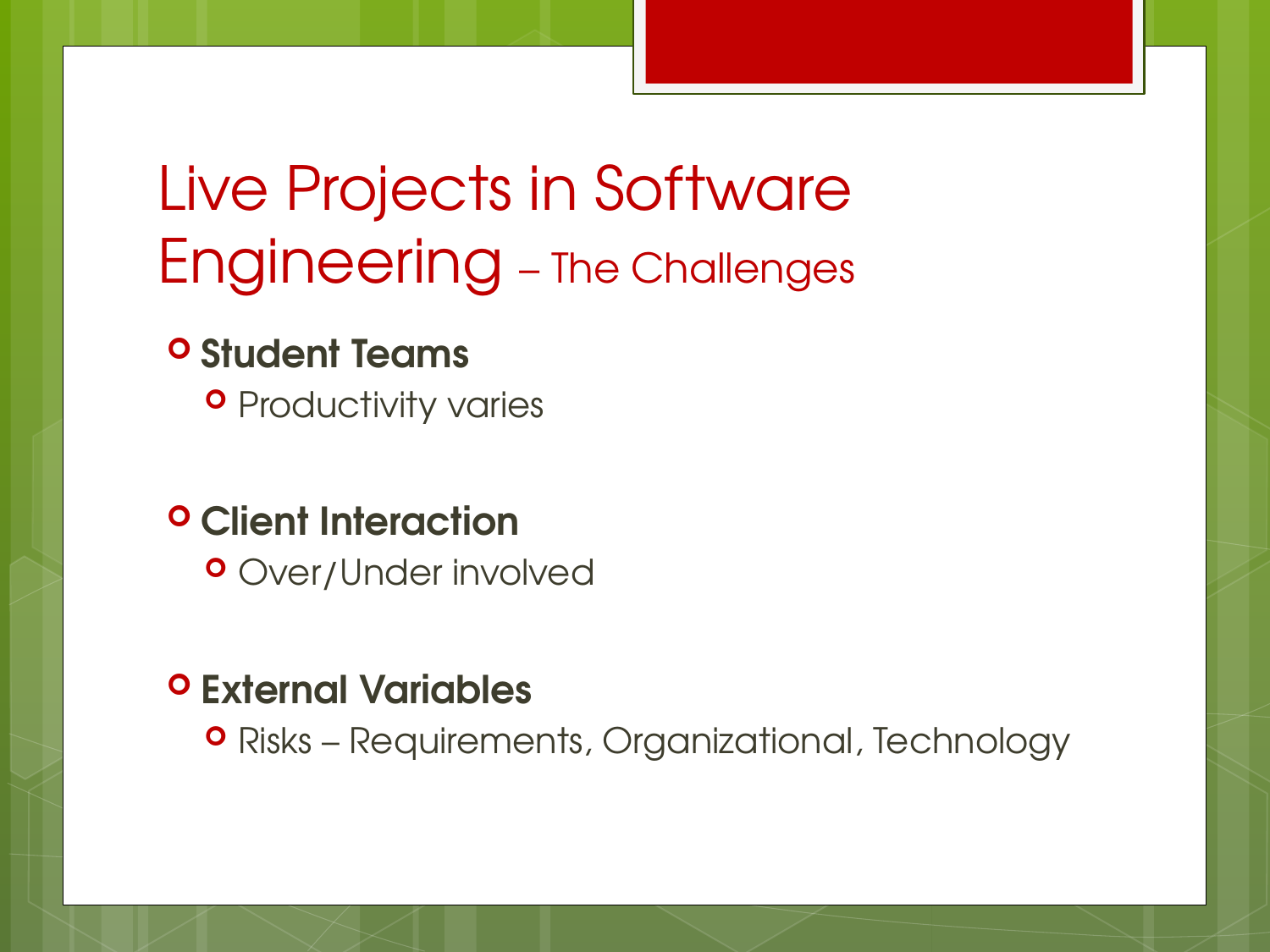

# Live Projects in Software Engineering – The Challenges
Student Teams
Productivity varies

Client Interaction
Over/Under involved

External Variables
Risks – Requirements, Organizational, Technology